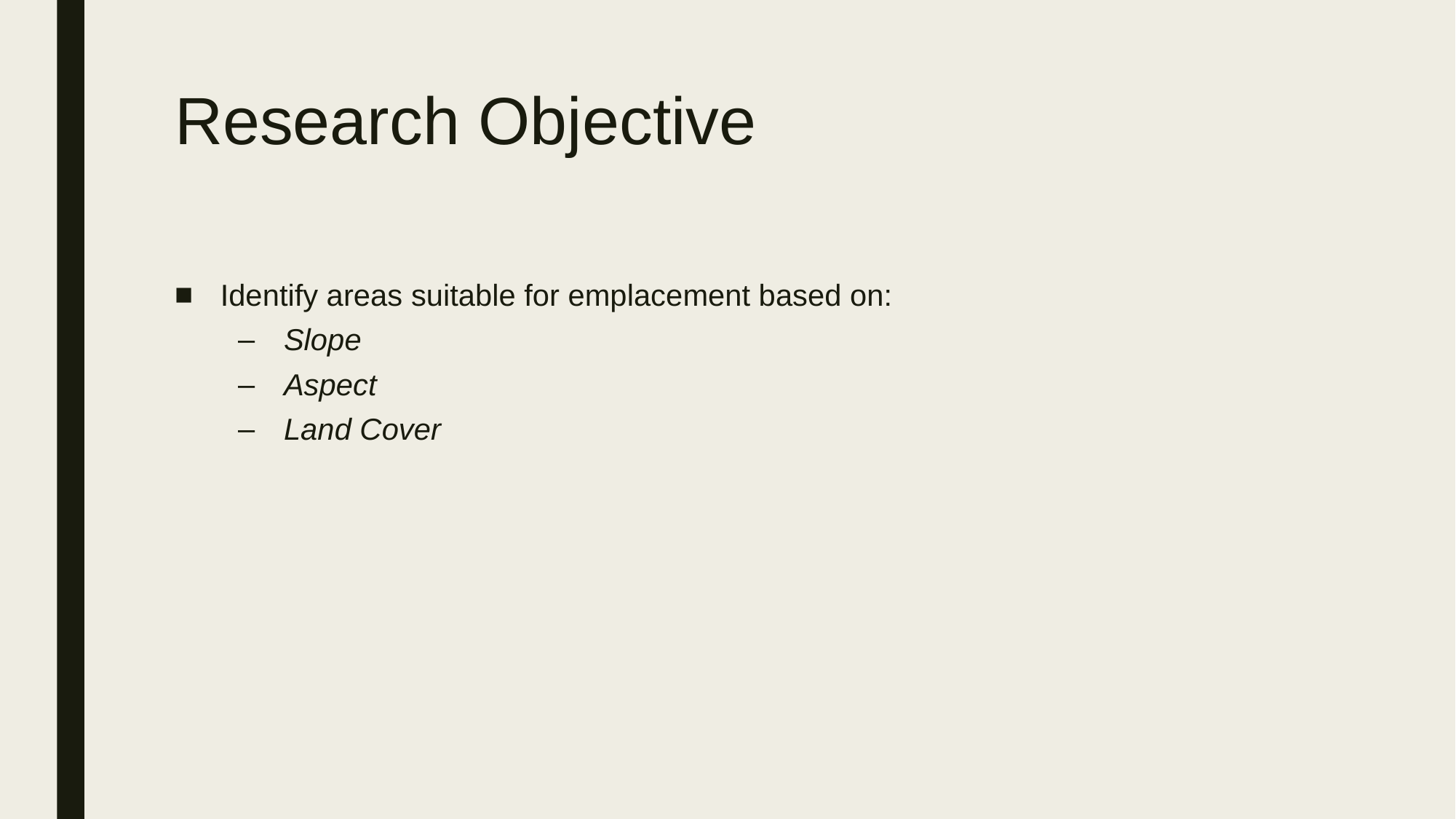

# Research Objective
Identify areas suitable for emplacement based on:
Slope
Aspect
Land Cover